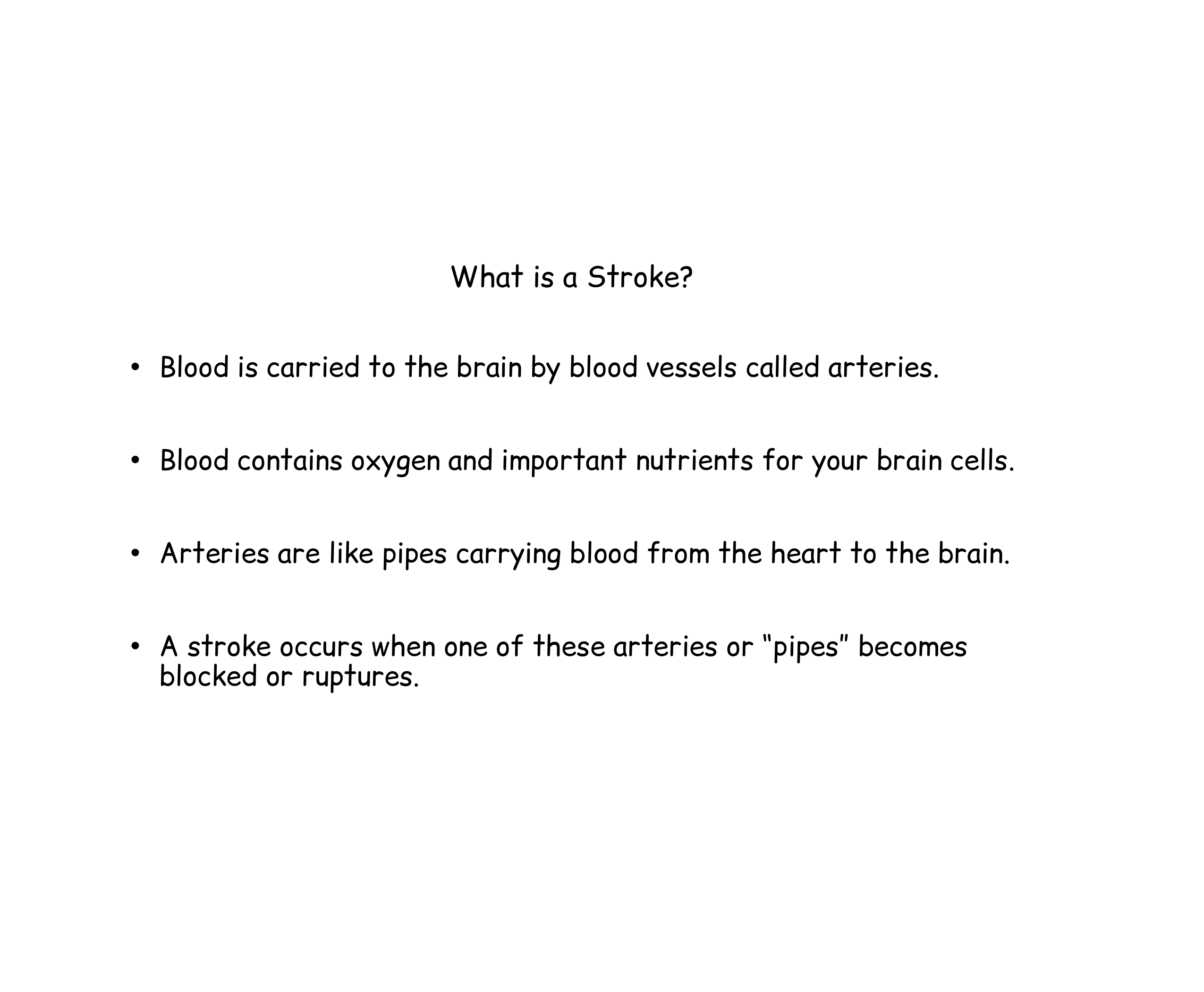

What is a Stroke?
Blood is carried to the brain by blood vessels called arteries.

Blood contains oxygen and important nutrients for your brain cells.

Arteries are like pipes carrying blood from the heart to the brain.

A stroke occurs when one of these arteries or “pipes” becomes blocked or ruptures.